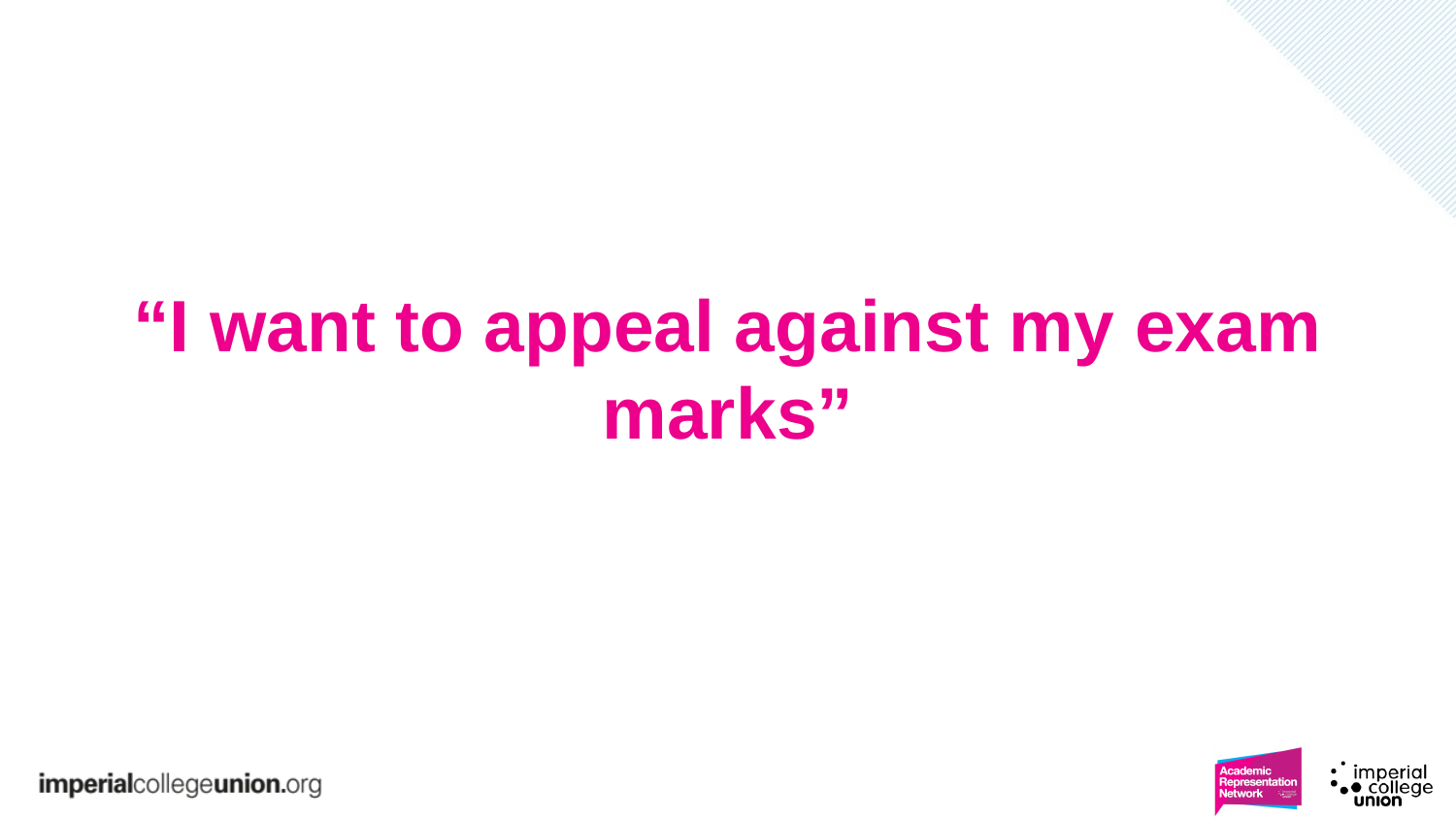

# “I want to appeal against my exam marks”